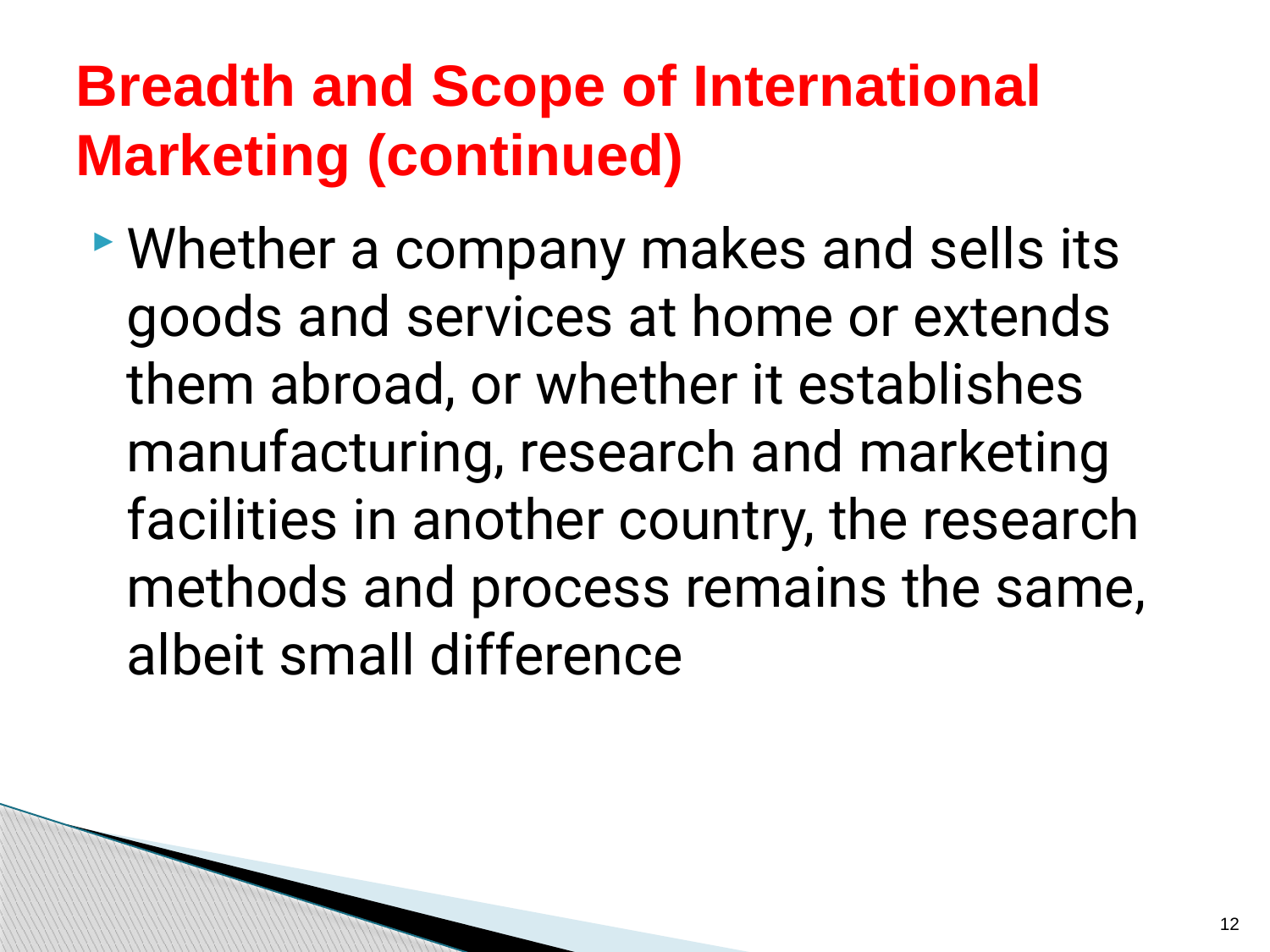

# Breadth and Scope of International Marketing (continued)
Whether a company makes and sells its goods and services at home or extends them abroad, or whether it establishes manufacturing, research and marketing facilities in another country, the research methods and process remains the same, albeit small difference

12